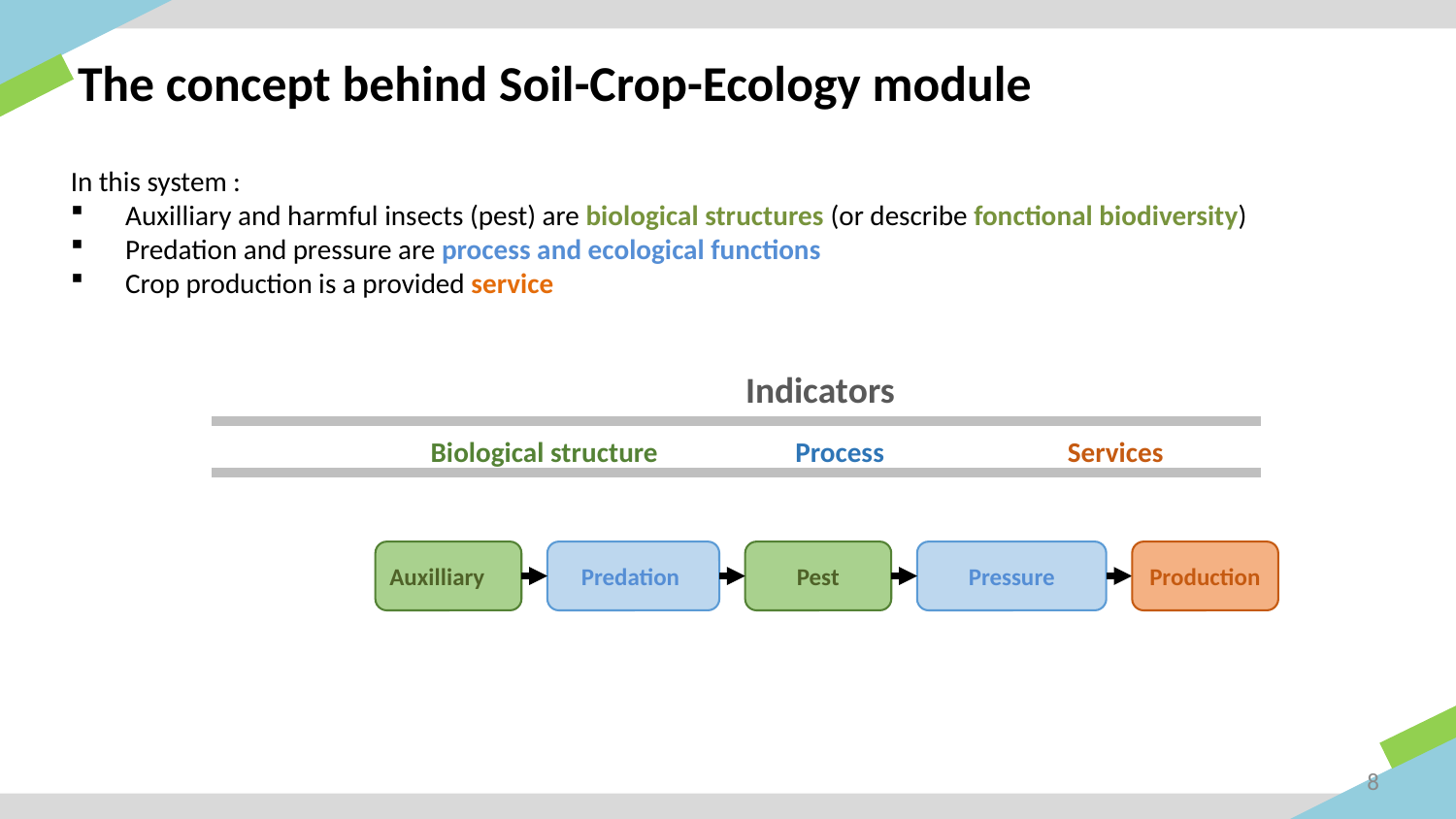

# The concept behind Soil-Crop-Ecology module
In this system :
Auxilliary and harmful insects (pest) are biological structures (or describe fonctional biodiversity)
Predation and pressure are process and ecological functions
Crop production is a provided service
Indicators
Biological structure
Process
Services
Auxilliary
Predation
Pest
Pressure
Production
8